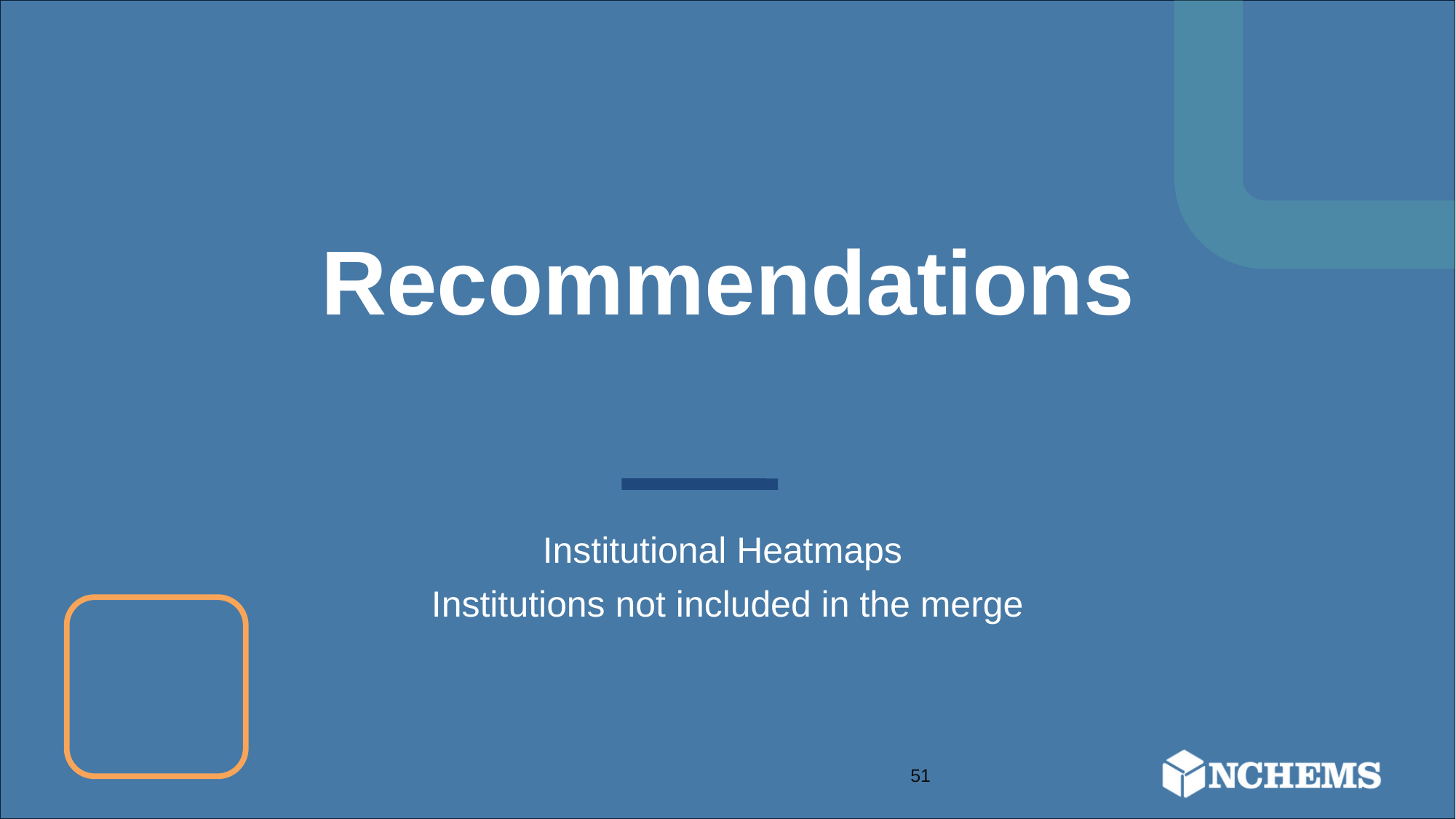

# Recommendations
Institutional Heatmaps
Institutions not included in the merge
51